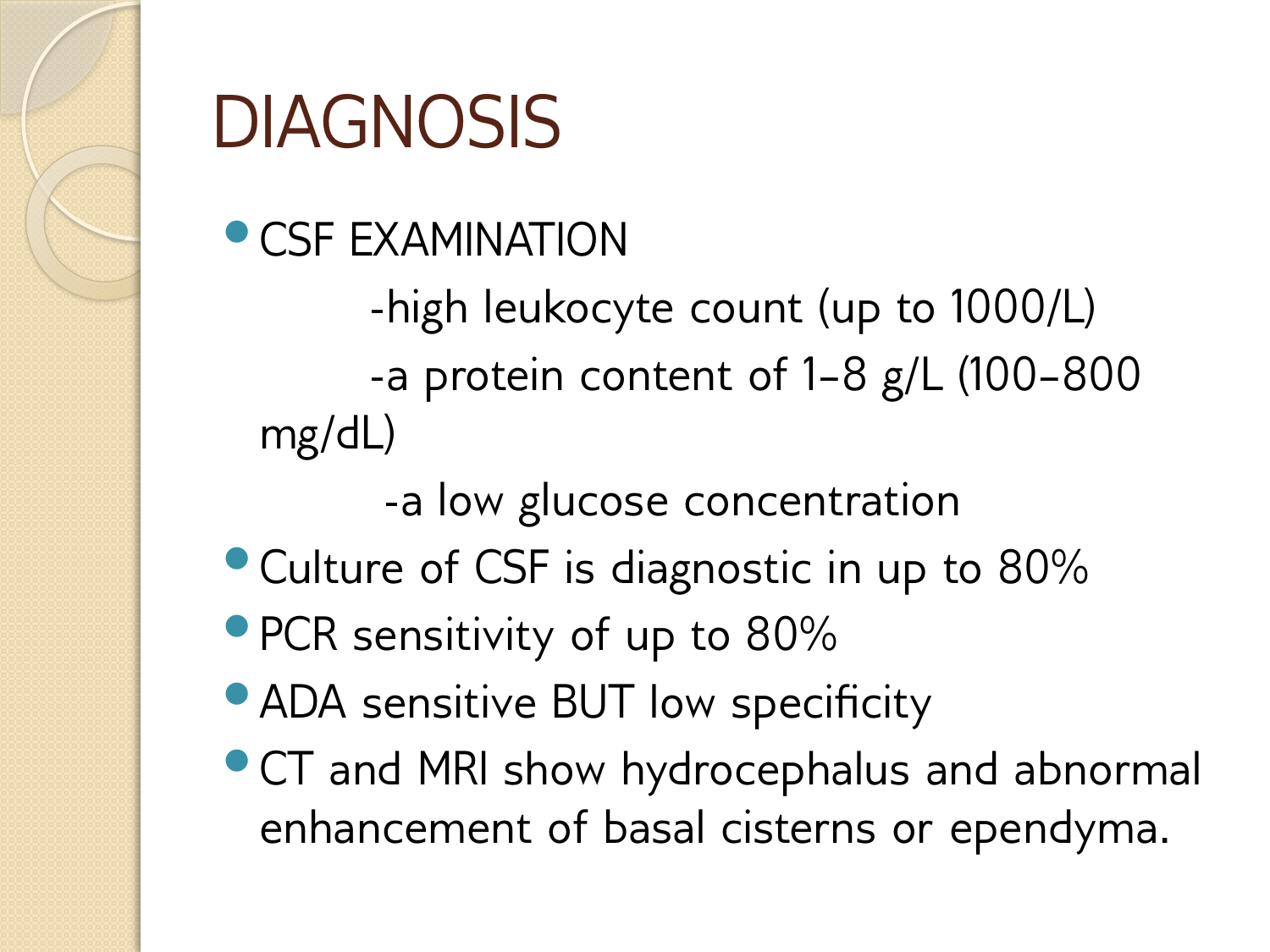

# DIAGNOSIS
CSF EXAMINATION
          -high leukocyte count (up to 1000/L)
          -a protein content of 1–8 g/L (100–800 mg/dL)
           -a low glucose concentration
Culture of CSF is diagnostic in up to 80%
PCR sensitivity of up to 80%
ADA sensitive BUT low specificity
CT and MRI show hydrocephalus and abnormal enhancement of basal cisterns or ependyma.